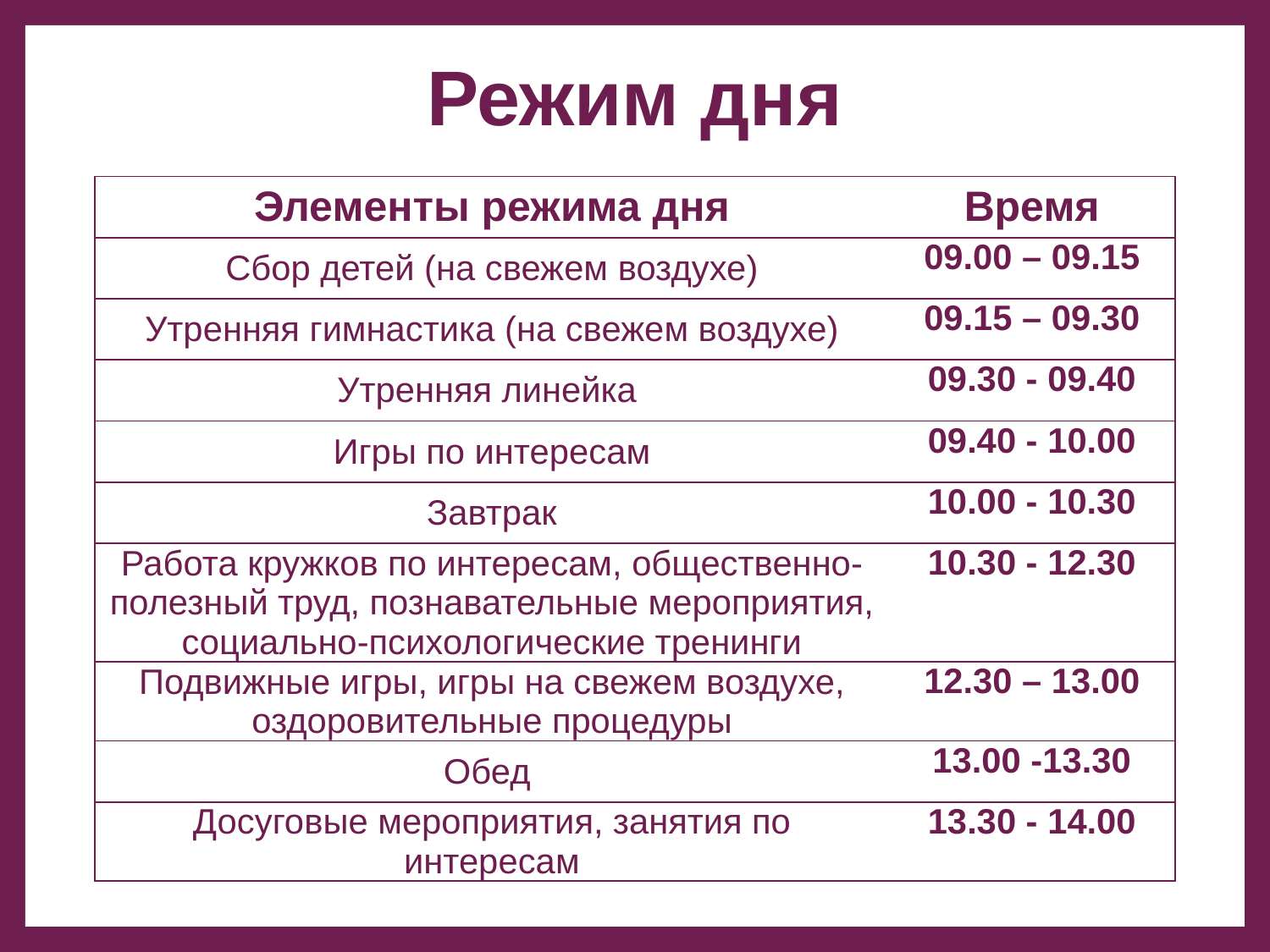

# Режим дня
| Элементы режима дня | Время |
| --- | --- |
| Сбор детей (на свежем воздухе) | 09.00 – 09.15 |
| Утренняя гимнастика (на свежем воздухе) | 09.15 – 09.30 |
| Утренняя линейка | 09.30 - 09.40 |
| Игры по интересам | 09.40 - 10.00 |
| Завтрак | 10.00 - 10.30 |
| Работа кружков по интересам, общественно-полезный труд, познавательные мероприятия, социально-психологические тренинги | 10.30 - 12.30 |
| Подвижные игры, игры на свежем воздухе, оздоровительные процедуры | 12.30 – 13.00 |
| Обед | 13.00 -13.30 |
| Досуговые мероприятия, занятия по интересам | 13.30 - 14.00 |